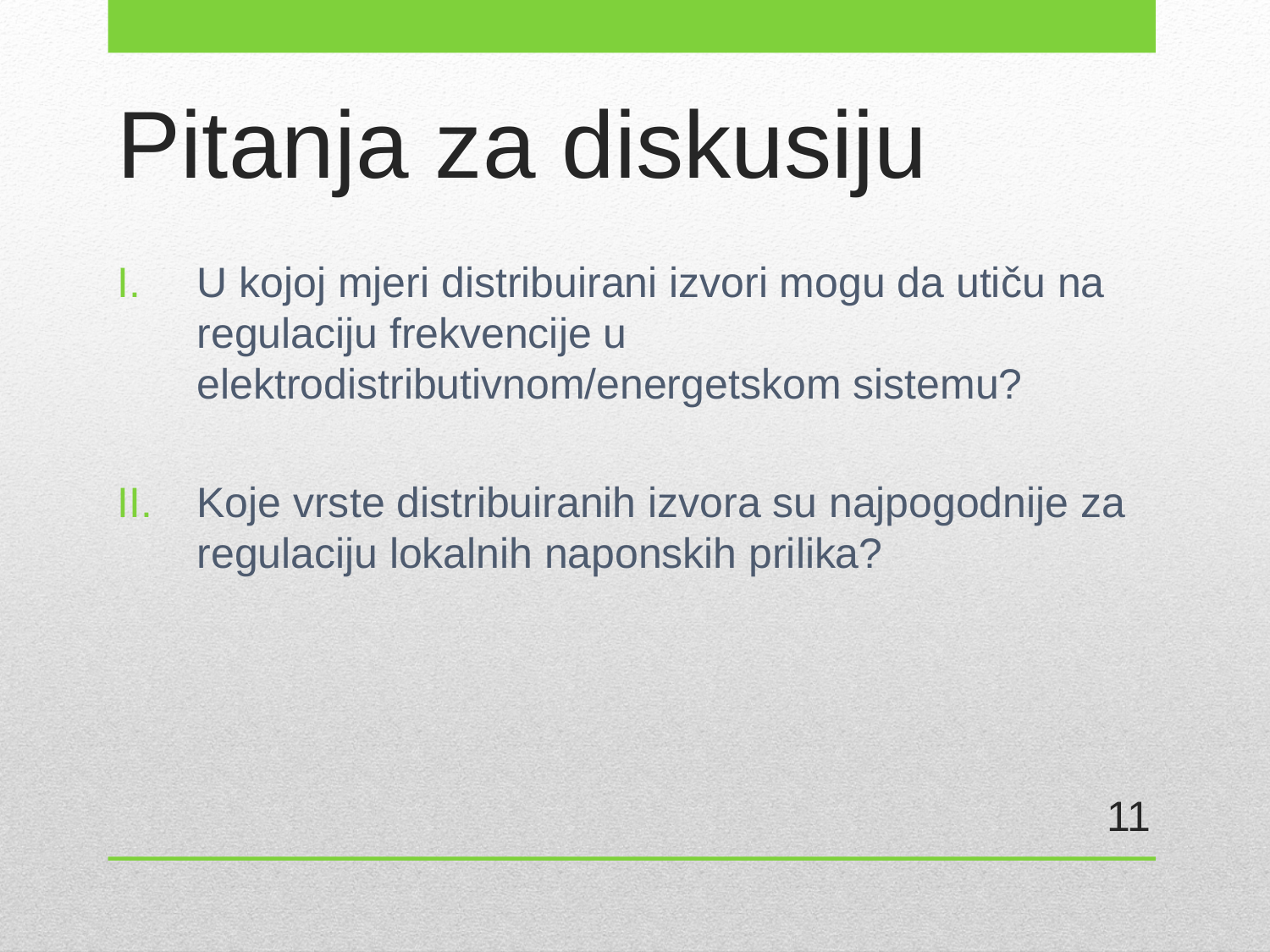

# Pitanja za diskusiju
U kojoj mjeri distribuirani izvori mogu da utiču na regulaciju frekvencije u elektrodistributivnom/energetskom sistemu?

Koje vrste distribuiranih izvora su najpogodnije za regulaciju lokalnih naponskih prilika?
11